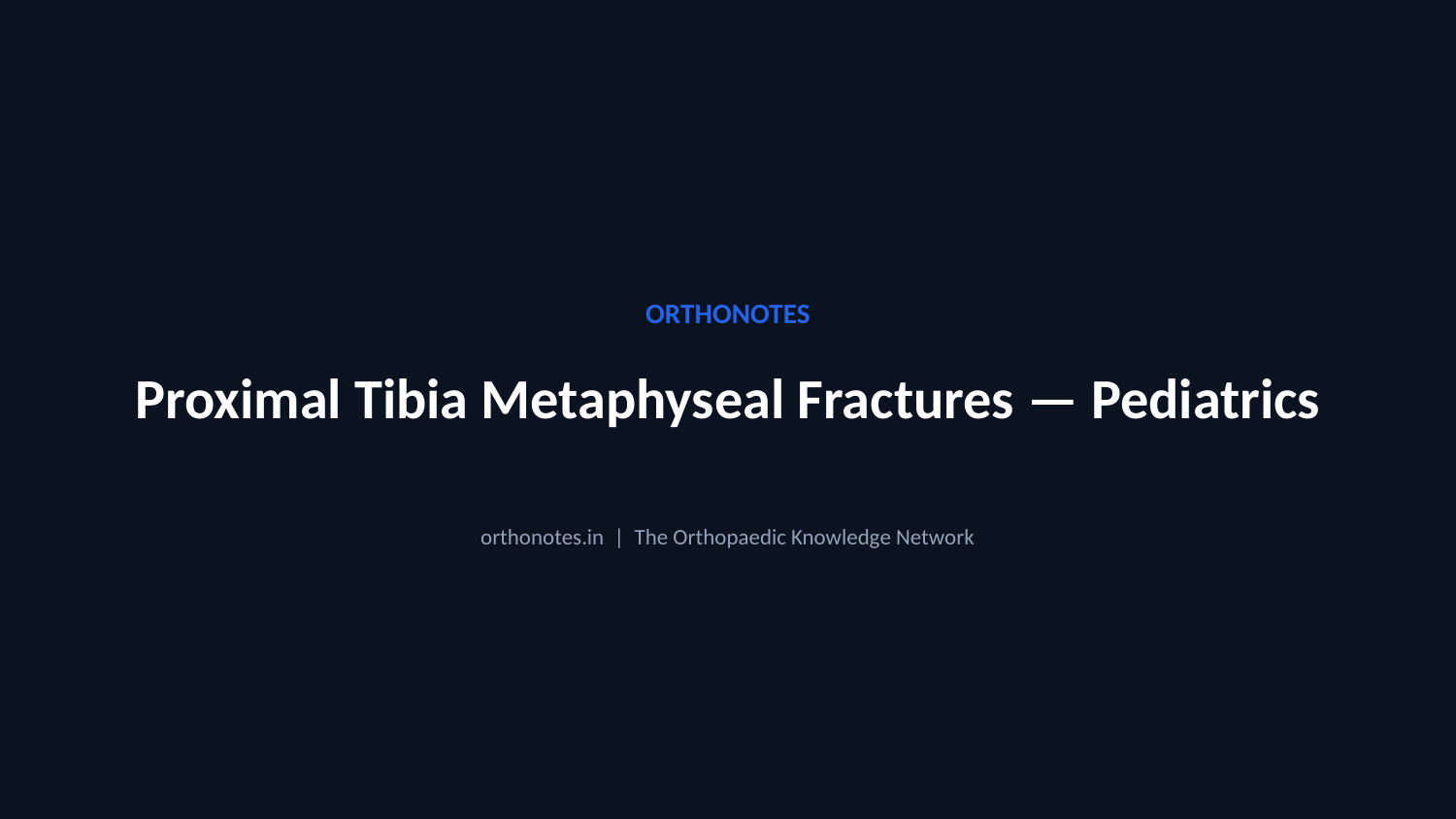

ORTHONOTES
Proximal Tibia Metaphyseal Fractures — Pediatrics
orthonotes.in  |  The Orthopaedic Knowledge Network